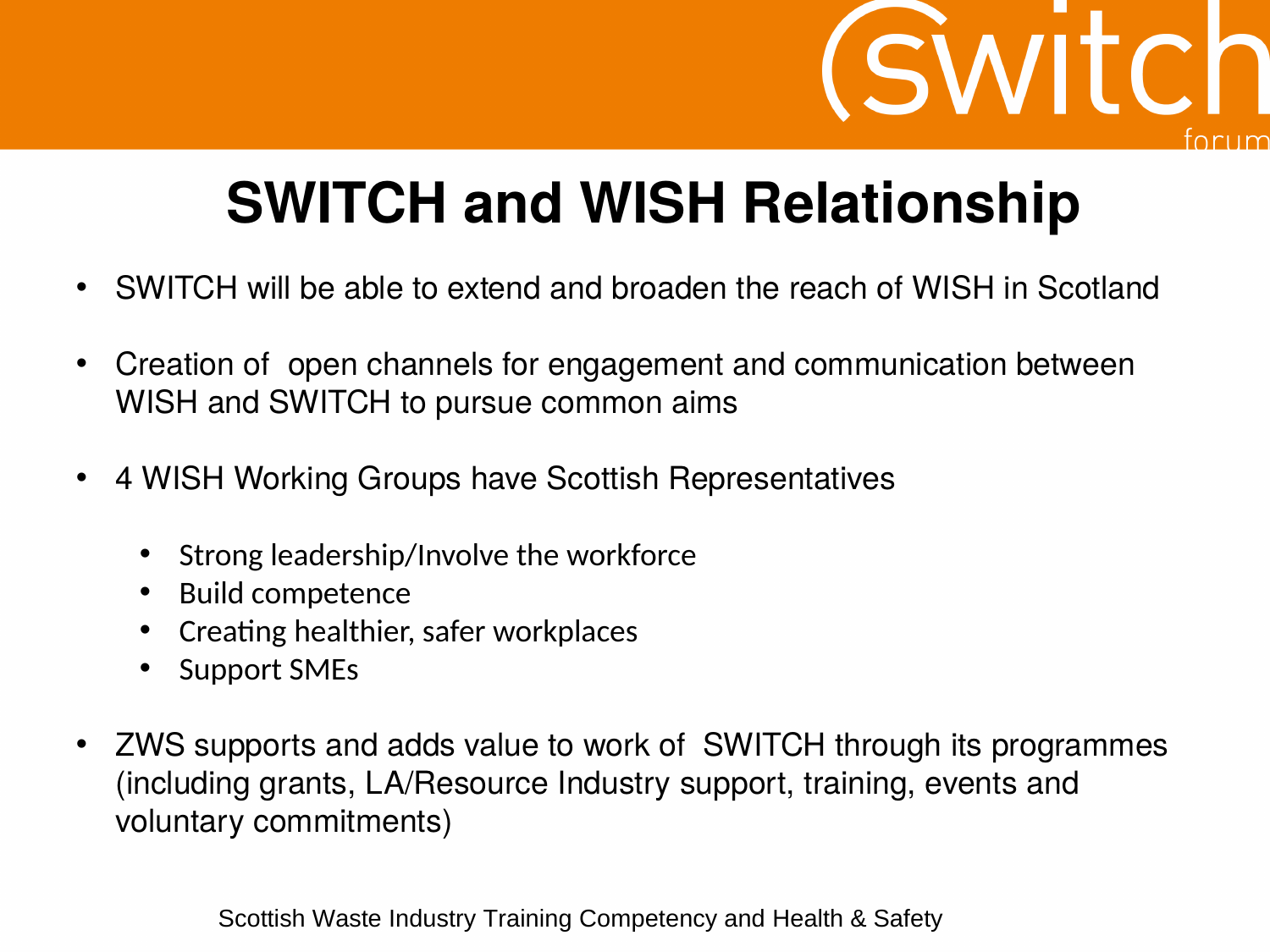

SWITCH and WISH Relationship
SWITCH will be able to extend and broaden the reach of WISH in Scotland

Creation of  open channels for engagement and communication between WISH and SWITCH to pursue common aims

4 WISH Working Groups have Scottish Representatives

Strong leadership/Involve the workforce
Build competence
Creating healthier, safer workplaces
Support SMEs

ZWS supports and adds value to work of  SWITCH through its programmes (including grants, LA/Resource Industry support, training, events and voluntary commitments)

Scottish Waste Industry Training Competency and Health & Safety